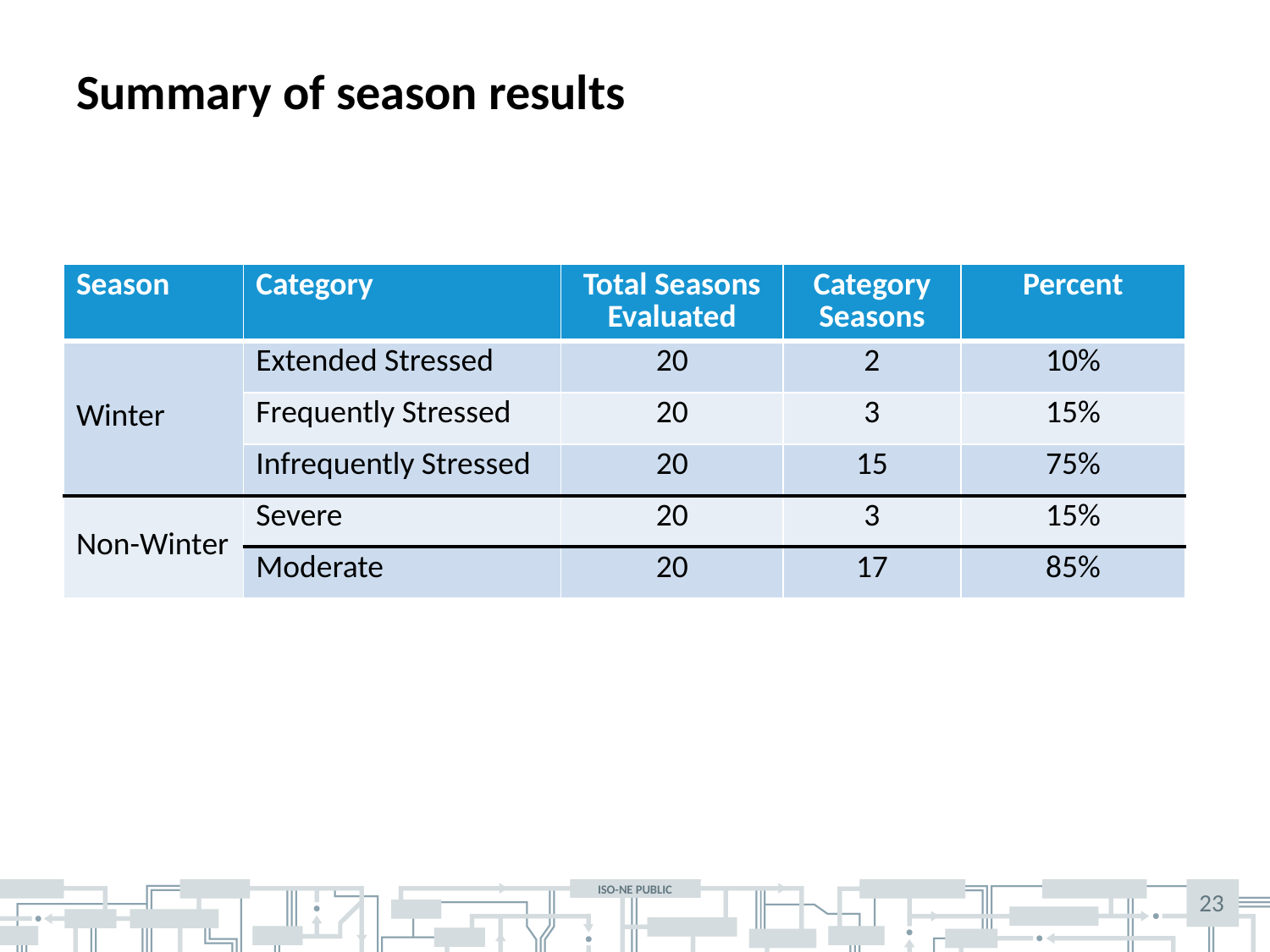

# Summary of season results
| Season | Category | Total Seasons Evaluated | Category Seasons | Percent |
| --- | --- | --- | --- | --- |
| Winter | Extended Stressed | 20 | 2 | 10% |
|  | Frequently Stressed | 20 | 3 | 15% |
|  | Infrequently Stressed | 20 | 15 | 75% |
| Non-Winter | Severe | 20 | 3 | 15% |
|  | Moderate | 20 | 17 | 85% |
23